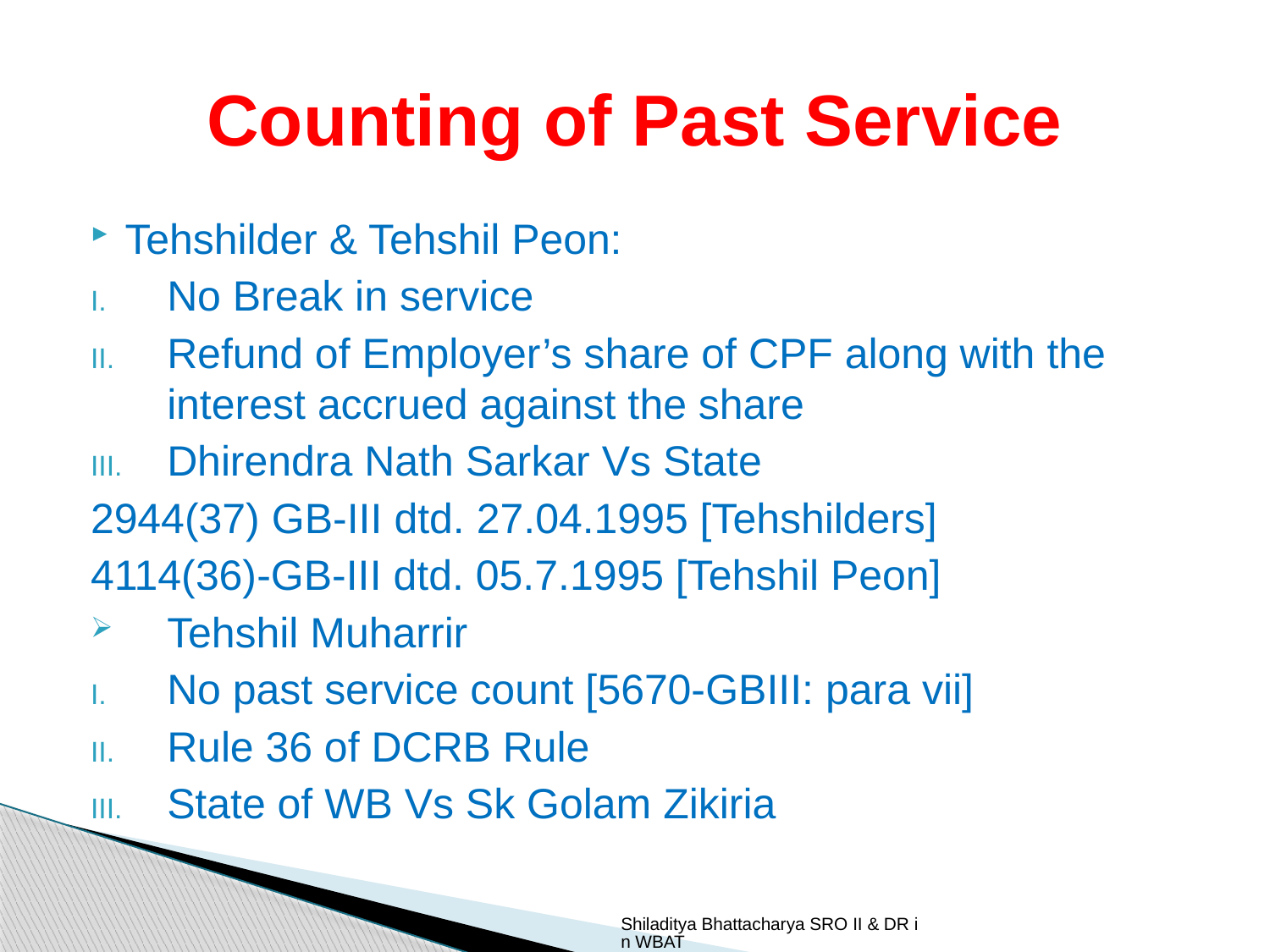

# Counting of Past Service
Tehshilder & Tehshil Peon:
No Break in service
Refund of Employer’s share of CPF along with the interest accrued against the share
Dhirendra Nath Sarkar Vs State
2944(37) GB-III dtd. 27.04.1995 [Tehshilders]
4114(36)-GB-III dtd. 05.7.1995 [Tehshil Peon]
Tehshil Muharrir
No past service count [5670-GBIII: para vii]
Rule 36 of DCRB Rule
State of WB Vs Sk Golam Zikiria

Shiladitya Bhattacharya SRO II & DR in WBAT